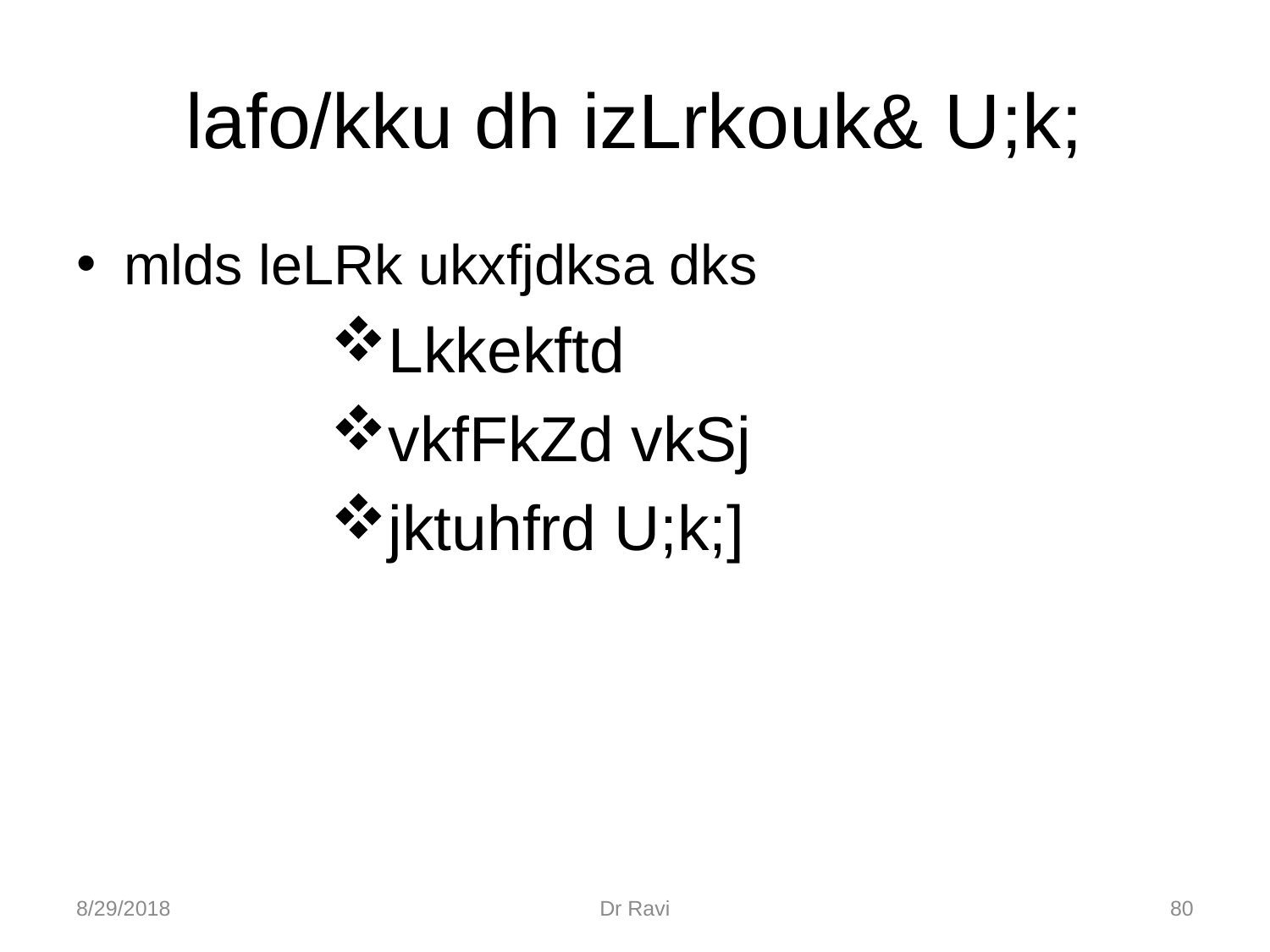

# lafo/kku dh izLrkouk& U;k;
mlds leLRk ukxfjdksa dks
Lkkekftd
vkfFkZd vkSj
jktuhfrd U;k;]
8/29/2018
Dr Ravi
80